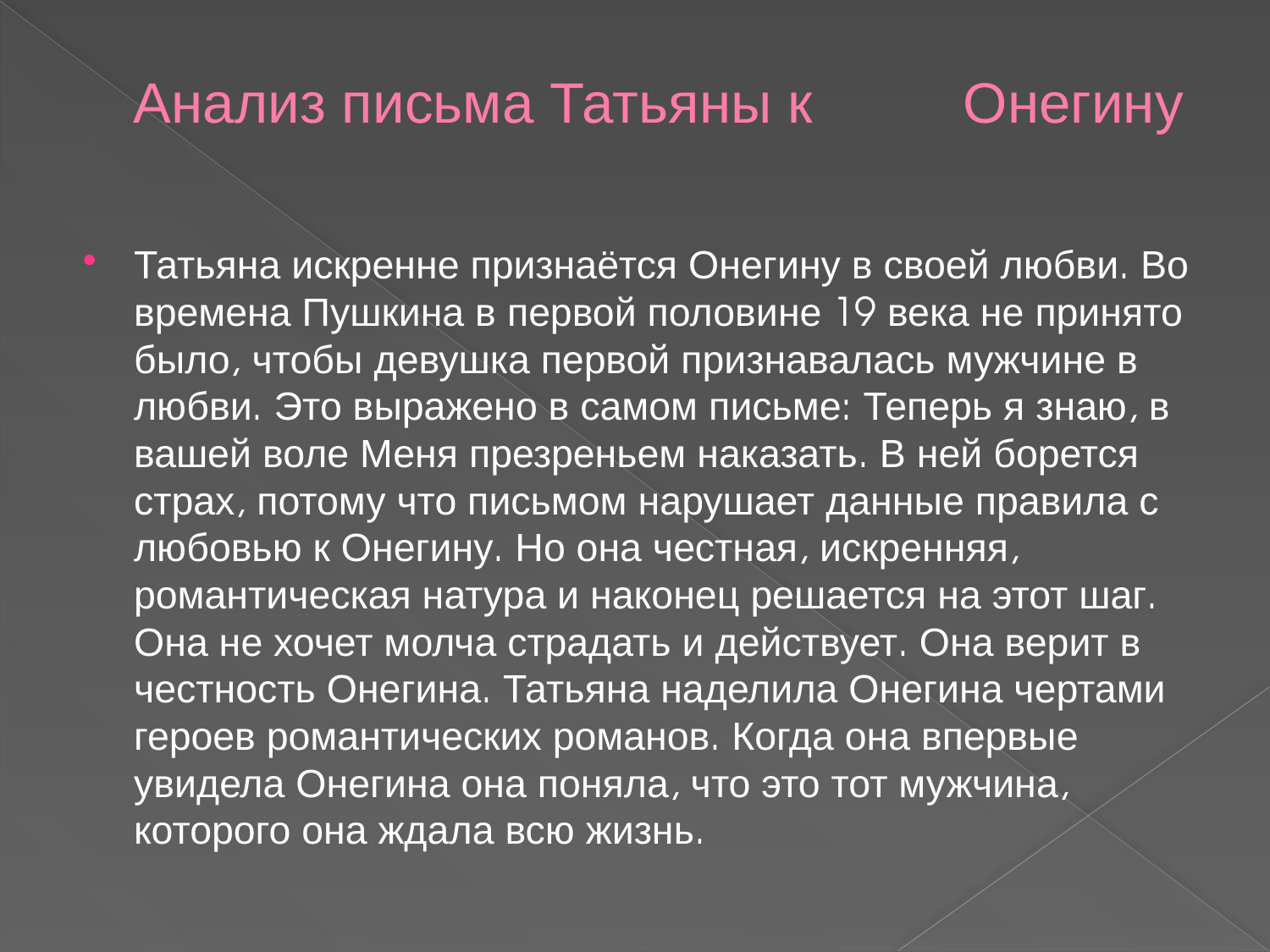

# Анализ письма Татьяны к 			   Онегину

Татьяна искренне признаётся Онегину в своей любви. Во времена Пушкина в первой половине 19 века не принято было, чтобы девушка первой признавалась мужчине в любви. Это выражено в самом письме: Теперь я знаю, в вашей воле Меня презреньем наказать. В ней борется страх, потому что письмом нарушает данные правила с любовью к Онегину. Но она честная, искренняя, романтическая натура и наконец решается на этот шаг. Она не хочет молча страдать и действует. Она верит в честность Онегина. Татьяна наделила Онегина чертами героев романтических романов. Когда она впервые увидела Онегина она поняла, что это тот мужчина, которого она ждала всю жизнь.